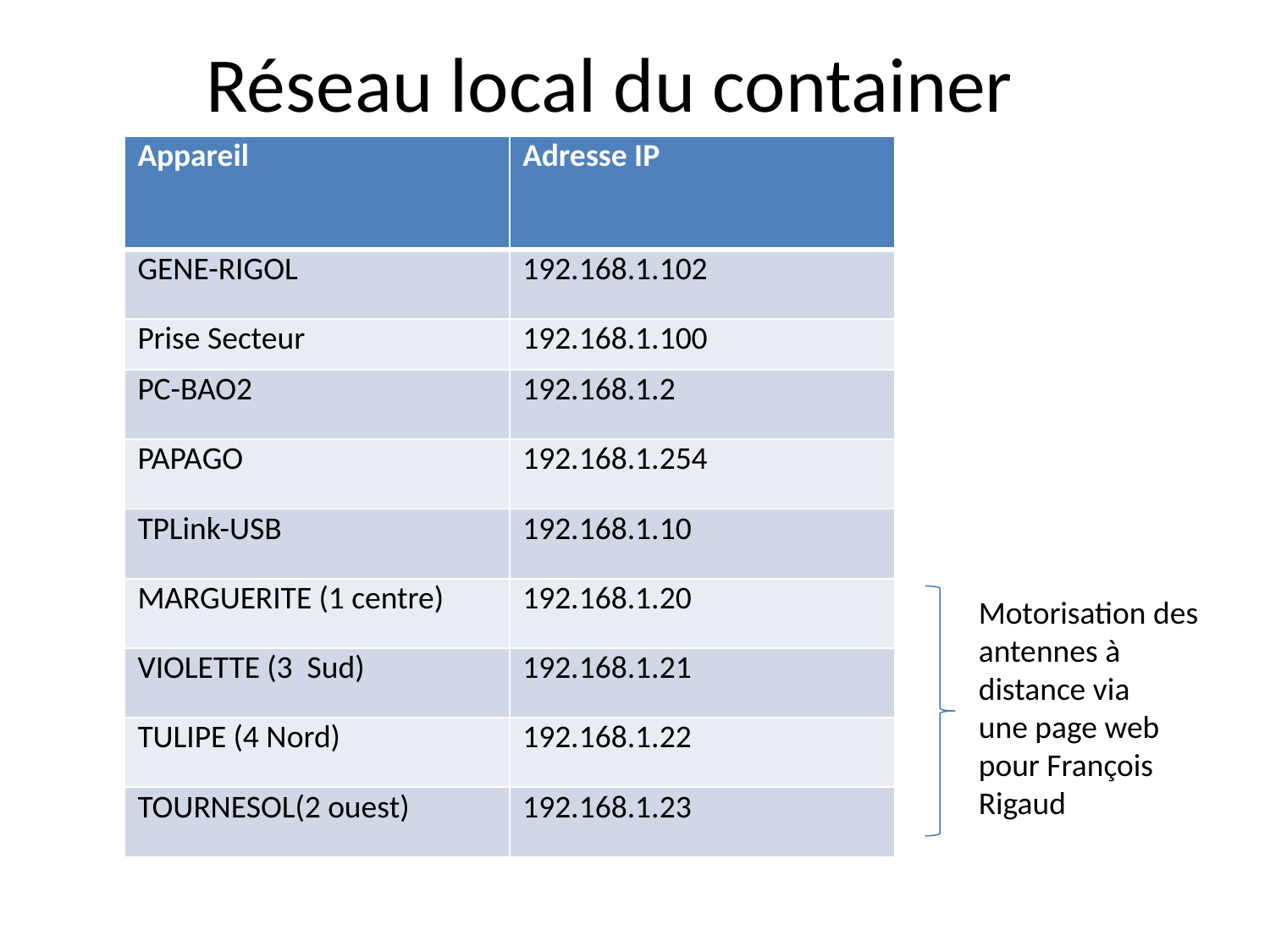

# Réseau local du container
| Appareil | Adresse IP |
| --- | --- |
| GENE-RIGOL | 192.168.1.102 |
| Prise Secteur | 192.168.1.100 |
| PC-BAO2 | 192.168.1.2 |
| PAPAGO | 192.168.1.254 |
| TPLink-USB | 192.168.1.10 |
| MARGUERITE (1 centre) | 192.168.1.20 |
| VIOLETTE (3 Sud) | 192.168.1.21 |
| TULIPE (4 Nord) | 192.168.1.22 |
| TOURNESOL(2 ouest) | 192.168.1.23 |

Motorisation des antennes à distance via
une page web pour François Rigaud